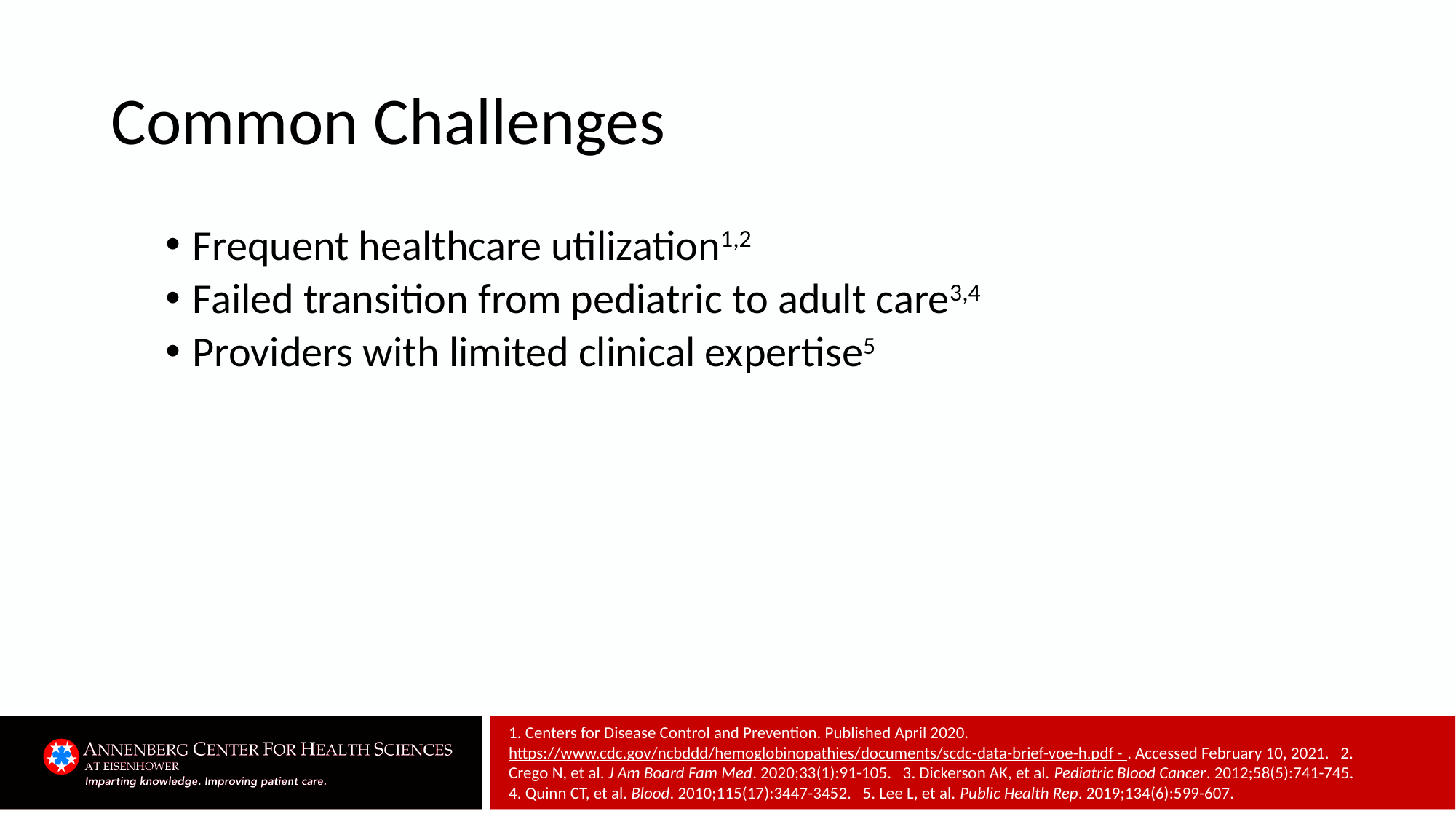

# Common Challenges
Frequent healthcare utilization1,2
Failed transition from pediatric to adult care3,4
Providers with limited clinical expertise5
1. Centers for Disease Control and Prevention. Published April 2020. https://www.cdc.gov/ncbddd/hemoglobinopathies/documents/scdc-data-brief-voe-h.pdf - . Accessed February 10, 2021.   2. Crego N, et al. J Am Board Fam Med. 2020;33(1):91-105.   3. Dickerson AK, et al. Pediatric Blood Cancer. 2012;58(5):741-745.   4. Quinn CT, et al. Blood. 2010;115(17):3447-3452.   5. Lee L, et al. Public Health Rep. 2019;134(6):599-607.